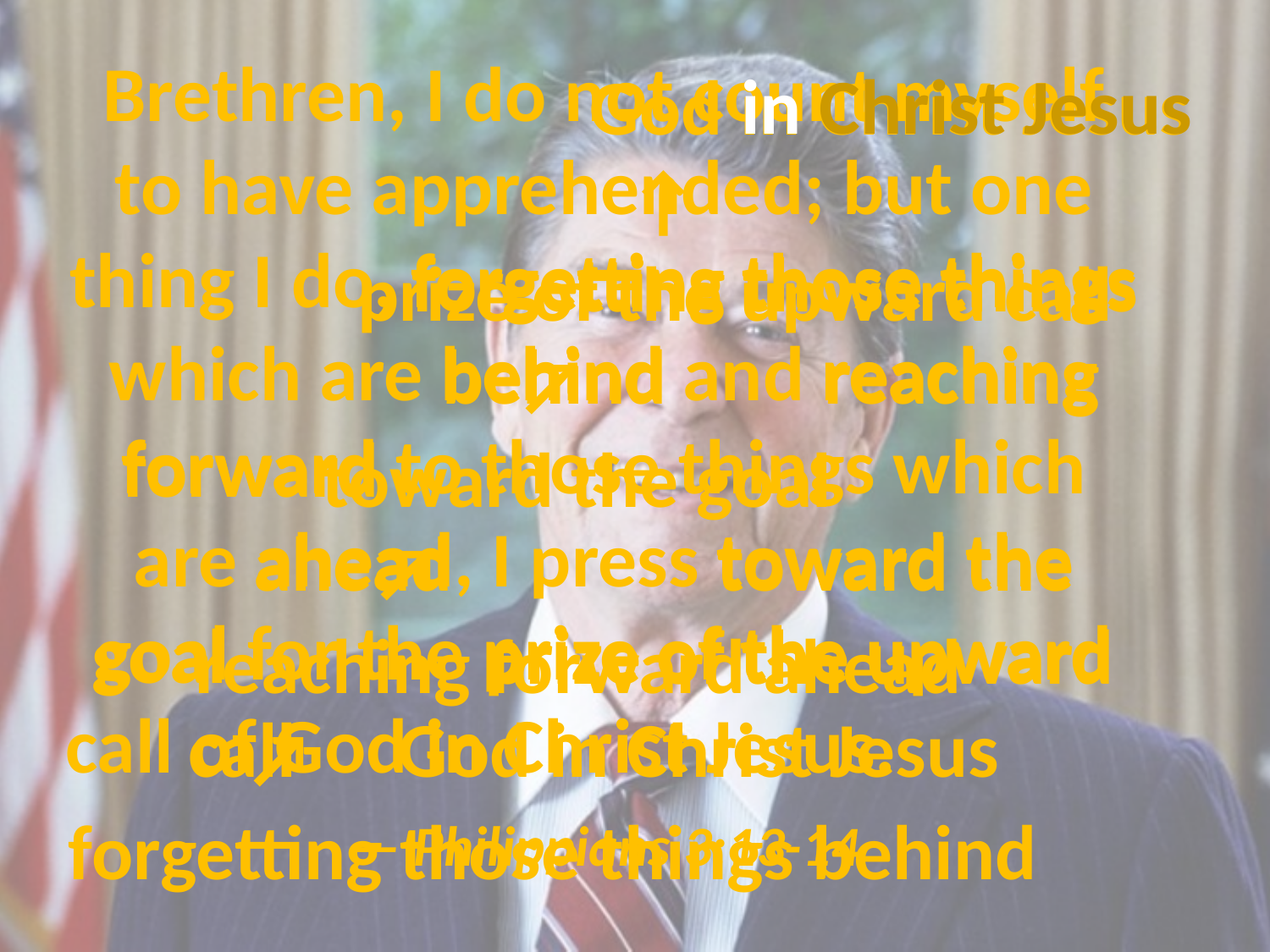

# Brethren, I do not count myself to have apprehended; but one thing I do, forgetting those things which are behind and reaching forward to those things which are ahead, I press toward the goal for the prize of the upward call of God in Christ Jesus.                — Philippians 3:13-14
in
			        God in Christ Jesus
				   ↑
		  prize of the upward call
			    ↗
		toward the goal
		   ↗
	reaching forward ahead
	   ↗
forgetting those things behind
Christ Jesus
forgetting those things
reaching
behind
forward
toward the
ahead
goal
prize of the upward
God in Christ Jesus
call